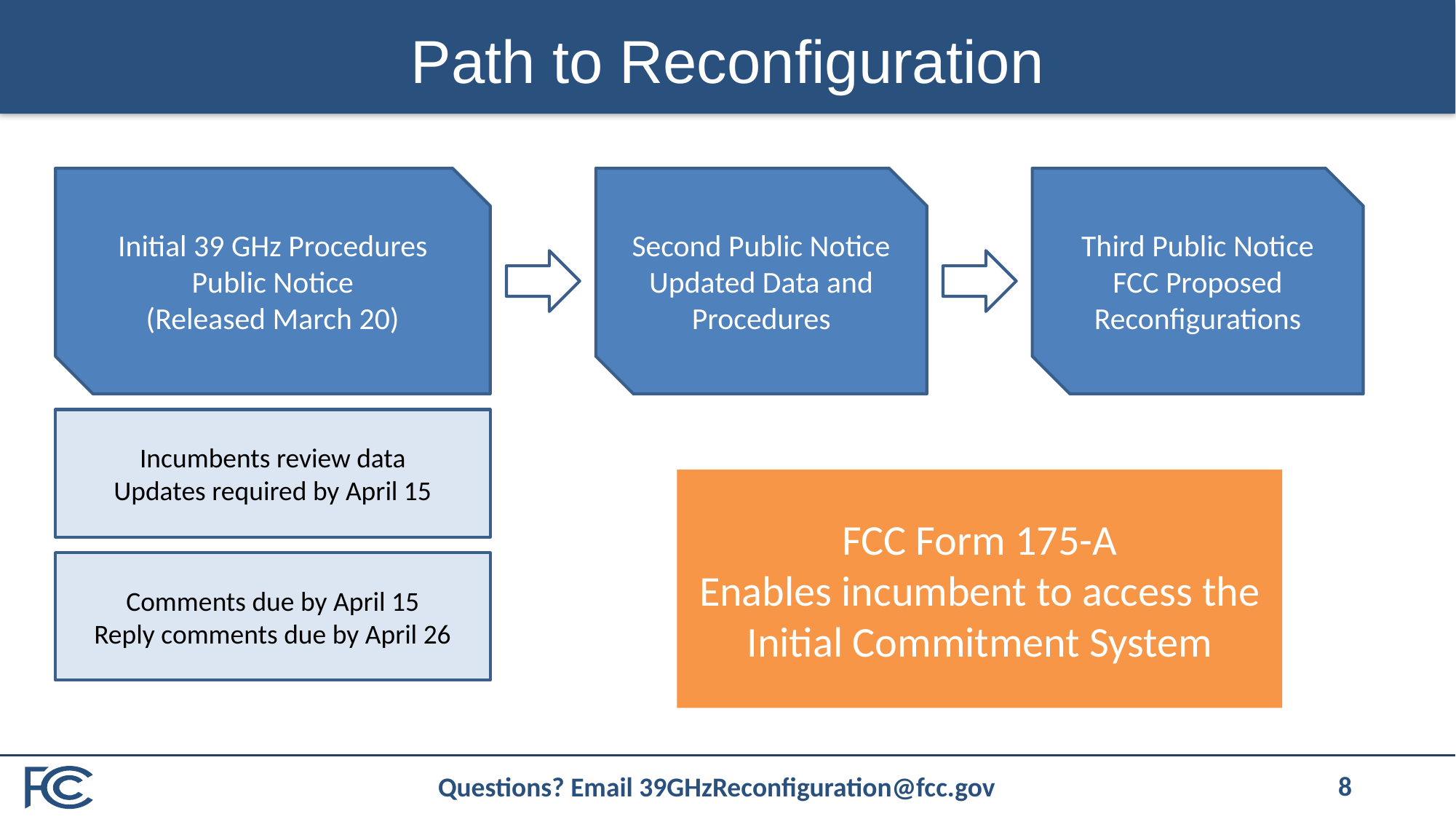

# Path to Reconfiguration
Second Public Notice
Updated Data and Procedures
Third Public Notice
FCC Proposed Reconfigurations
Initial 39 GHz Procedures Public Notice
(Released March 20)

Incumbents review data
Updates required by April 15
FCC Form 175-A
Enables incumbent to access the Initial Commitment System
Comments due by April 15
Reply comments due by April 26